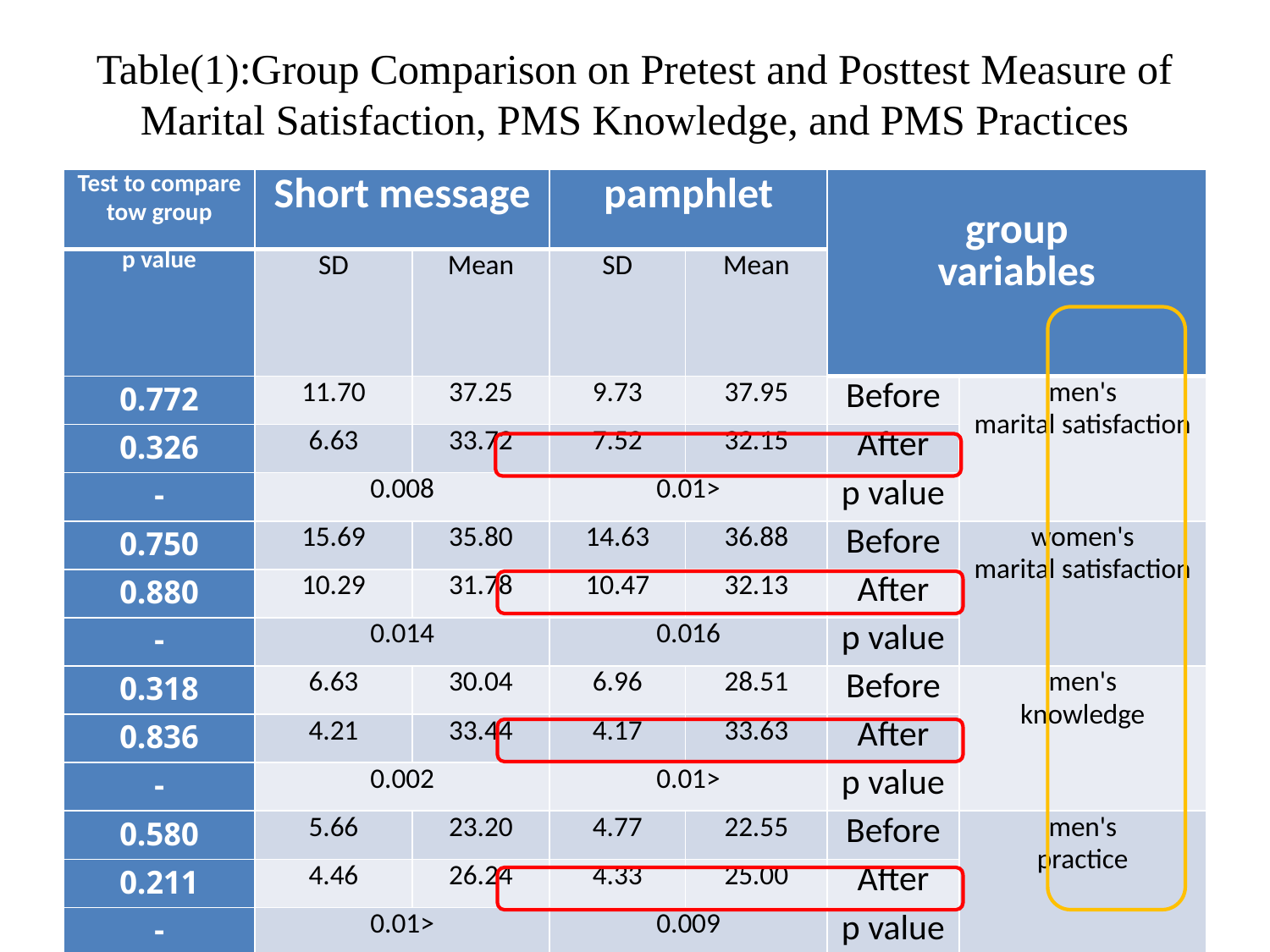

# Table(1):Group Comparison on Pretest and Posttest Measure of Marital Satisfaction, PMS Knowledge, and PMS Practices
| Test to compare tow group | Short message |  | pamphlet |  | group variables |  |
| --- | --- | --- | --- | --- | --- | --- |
| p value | SD | Mean | SD | Mean |  |  |
| 0.772 | 11.70 | 37.25 | 9.73 | 37.95 | Before | men's marital satisfaction |
| 0.326 | 6.63 | 33.72 | 7.52 | 32.15 | After |  |
| - | 0.008 |  | 0.01> |  | p value |  |
| 0.750 | 15.69 | 35.80 | 14.63 | 36.88 | Before | women's marital satisfaction |
| 0.880 | 10.29 | 31.78 | 10.47 | 32.13 | After |  |
| - | 0.014 |  | 0.016 |  | p value |  |
| 0.318 | 6.63 | 30.04 | 6.96 | 28.51 | Before | men's knowledge |
| 0.836 | 4.21 | 33.44 | 4.17 | 33.63 | After |  |
| - | 0.002 |  | 0.01> |  | p value |  |
| 0.580 | 5.66 | 23.20 | 4.77 | 22.55 | Before | men's practice |
| 0.211 | 4.46 | 26.24 | 4.33 | 25.00 | After |  |
| - | 0.01> |  | 0.009 |  | p value |  |

9